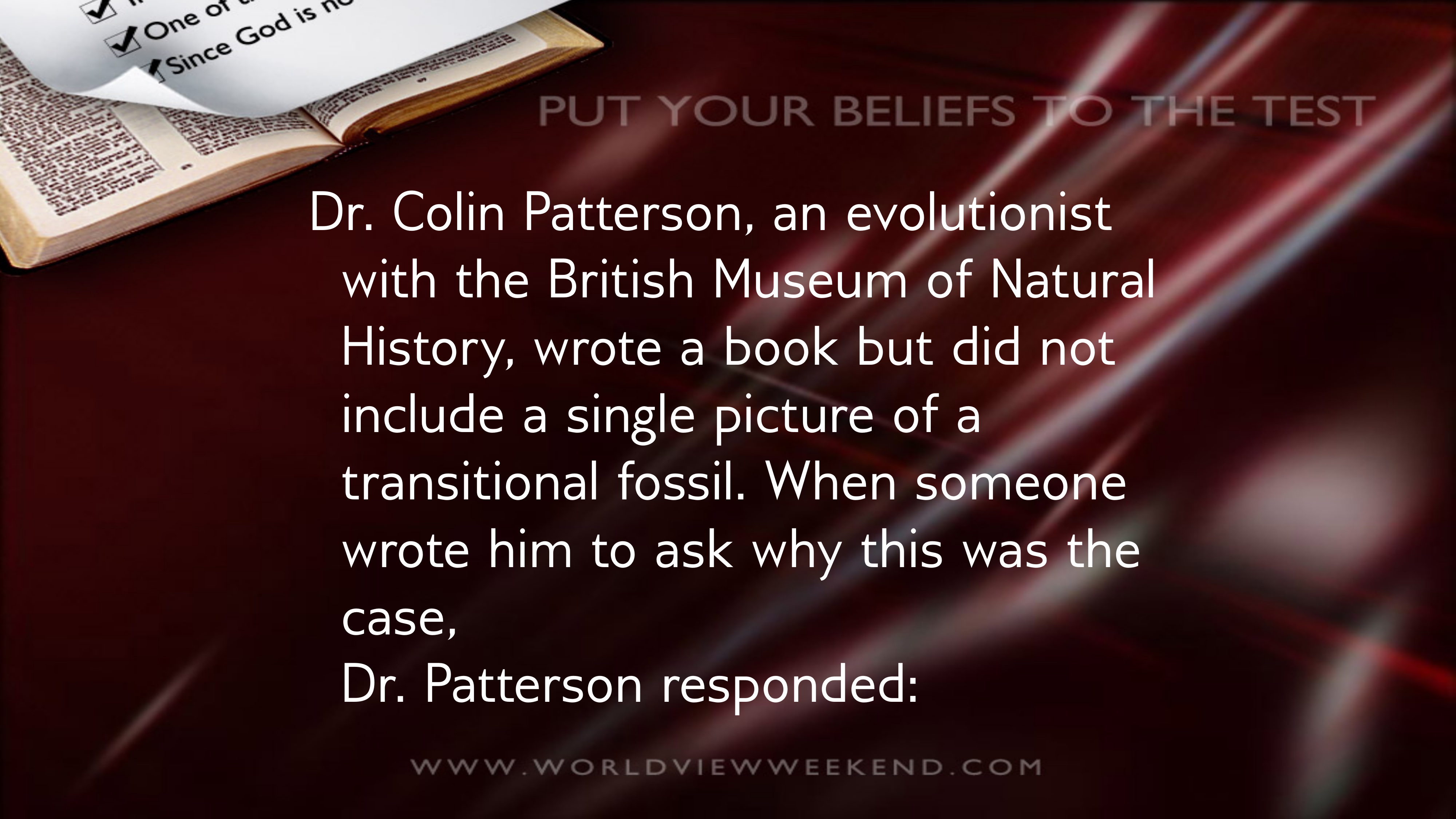

Dr. Colin Patterson, an evolutionist with the British Museum of Natural History, wrote a book but did not include a single picture of a transitional fossil. When someone wrote him to ask why this was the case,
Dr. Patterson responded: